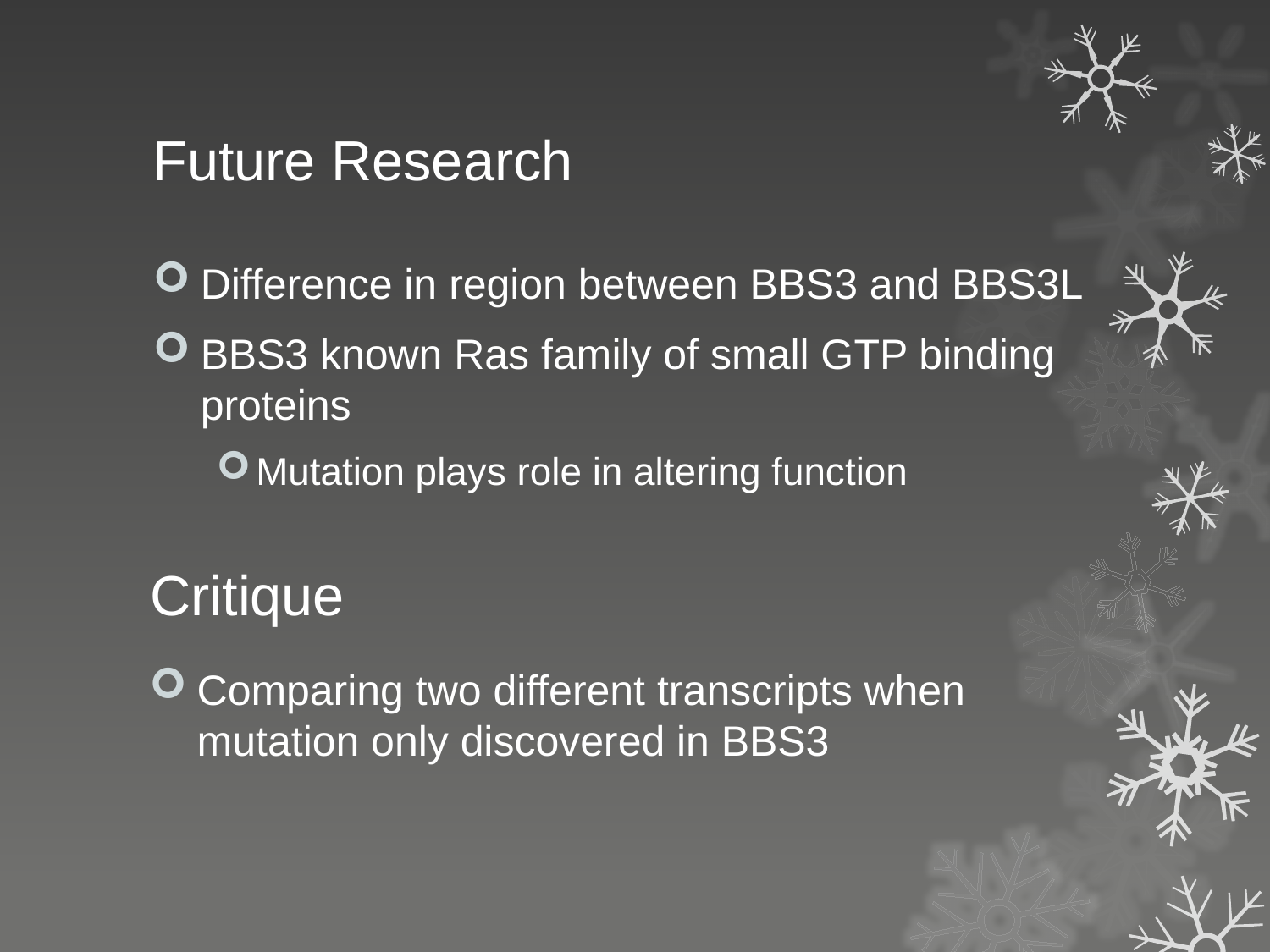

# Future Research
Difference in region between BBS3 and BBS3L
BBS3 known Ras family of small GTP binding proteins
Mutation plays role in altering function

Critique
Comparing two different transcripts when mutation only discovered in BBS3